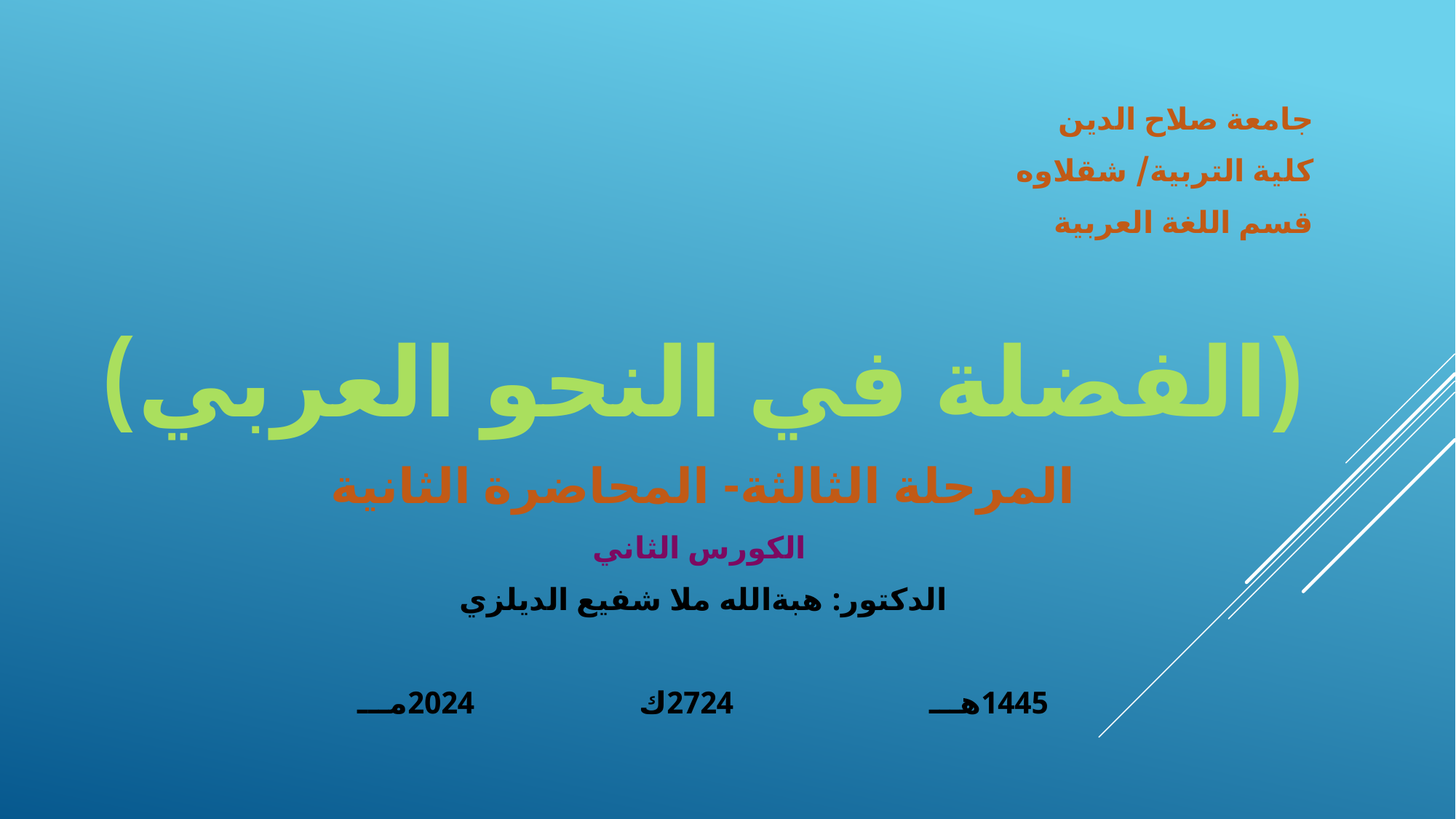

جامعة صلاح الدين
كلية التربية/ شقلاوه
قسم اللغة العربية

(الفضلة في النحو العربي)
المرحلة الثالثة- المحاضرة الثانية
 الكورس الثاني
الدكتور: هبةالله ملا شفيع الديلزي

1445هـــ                         2724ك                     2024مـــ